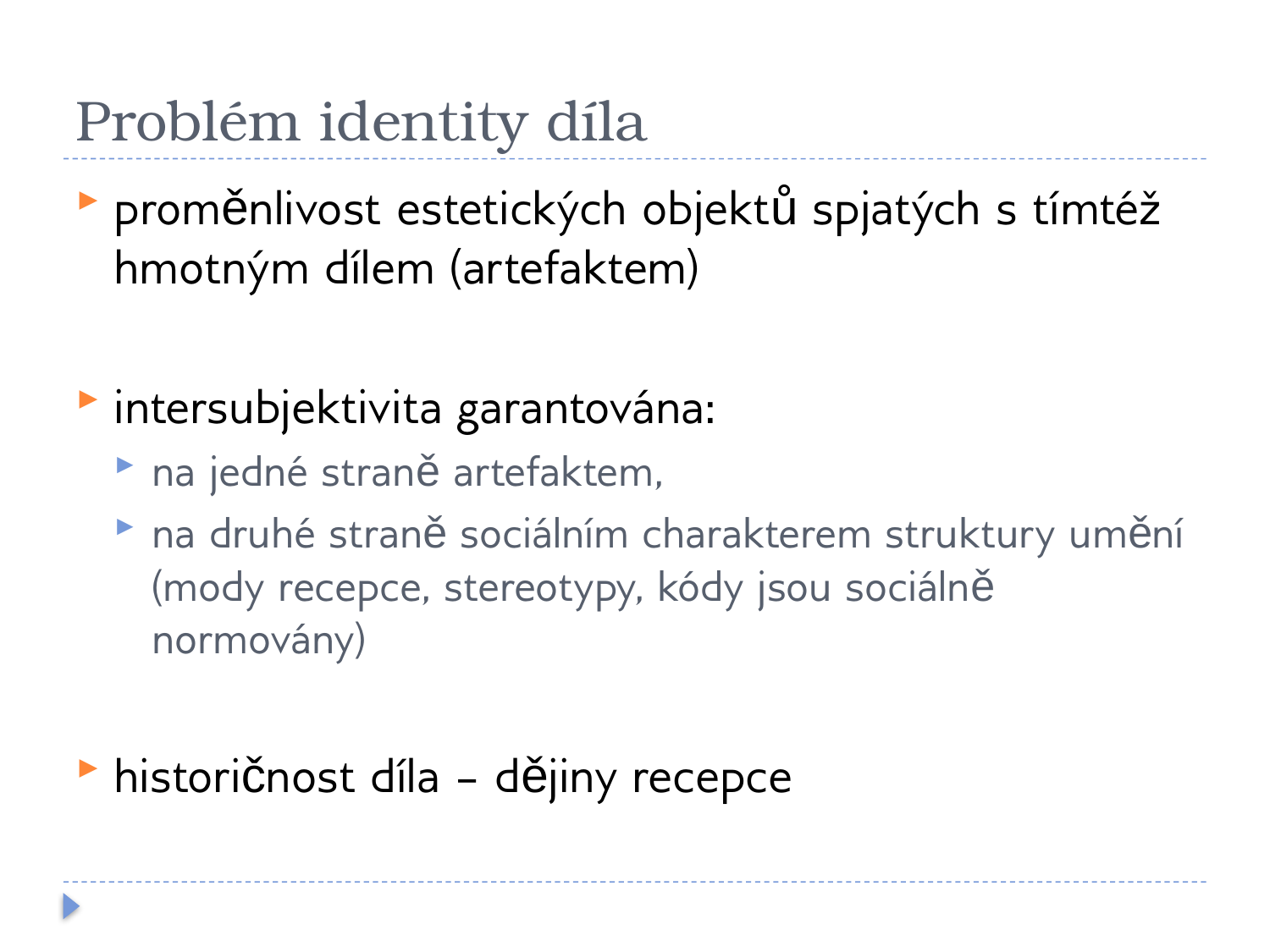

# Problém identity díla
proměnlivost estetických objektů spjatých s tímtéž hmotným dílem (artefaktem)

intersubjektivita garantována:
na jedné straně artefaktem,
na druhé straně sociálním charakterem struktury umění (mody recepce, stereotypy, kódy jsou sociálně normovány)

historičnost díla – dějiny recepce